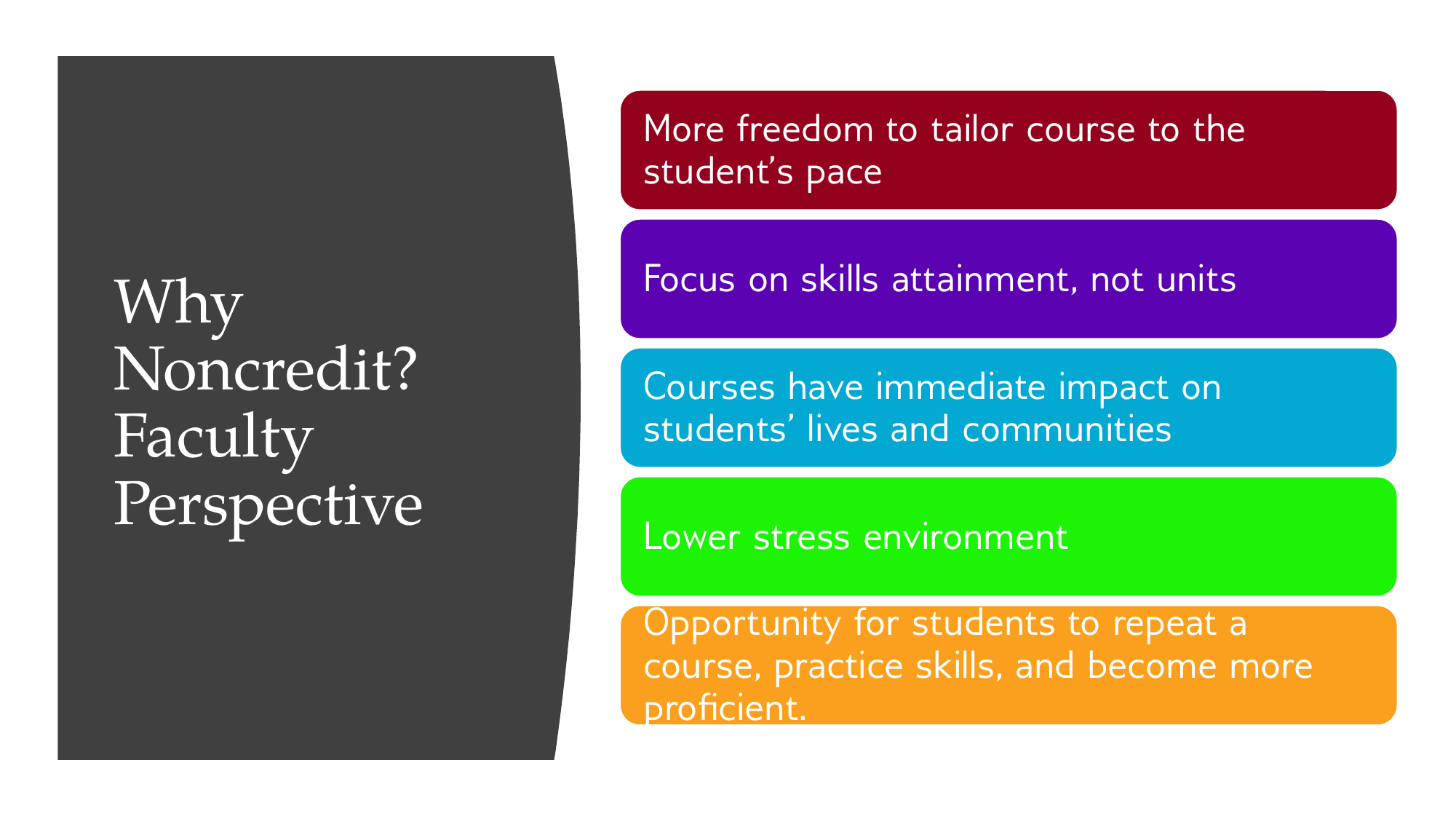

More freedom to tailor course to the student’s pace
Focus on skills attainment, not units
Courses have immediate impact on students’ lives and communities
Lower stress environment
Opportunity for students to repeat a course, practice skills, and become more proficient.

# Why Noncredit? Faculty Perspective